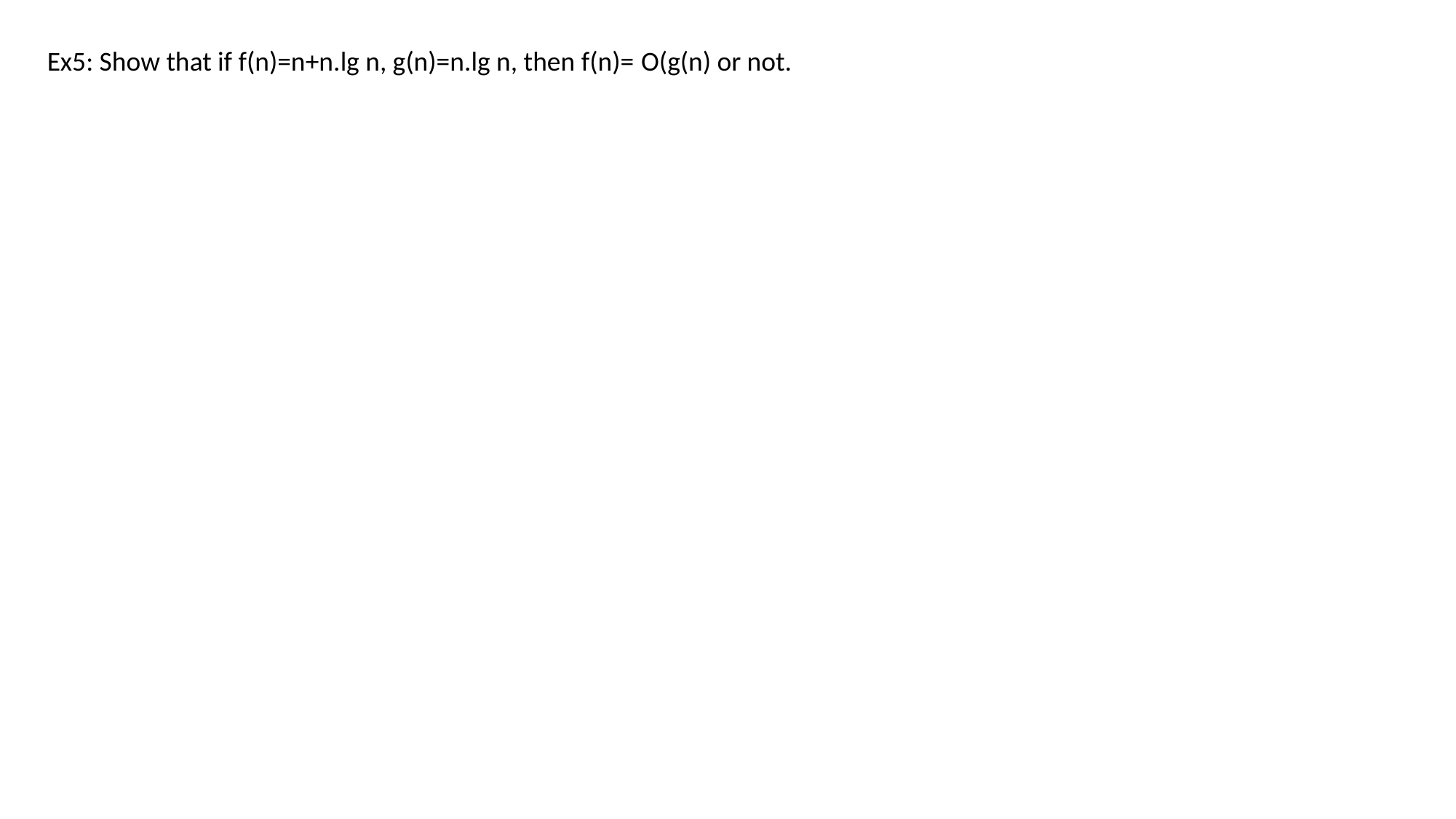

Ex5: Show that if f(n)=n+n.lg n, g(n)=n.lg n, then f(n)= O(g(n) or not.